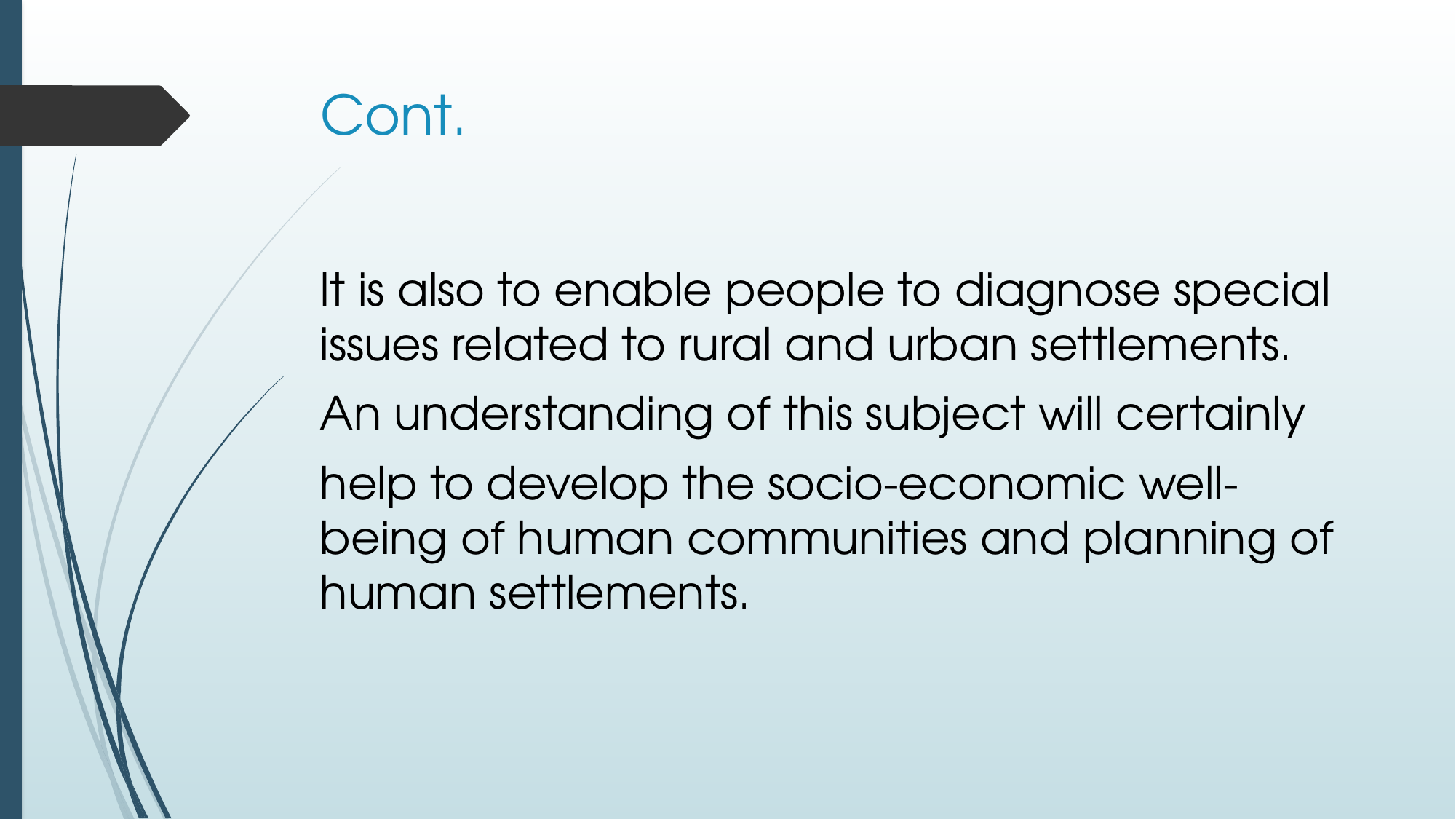

# Cont.
It is also to enable people to diagnose special issues related to rural and urban settlements.
An understanding of this subject will certainly
help to develop the socio-economic well-being of human communities and planning of human settlements.